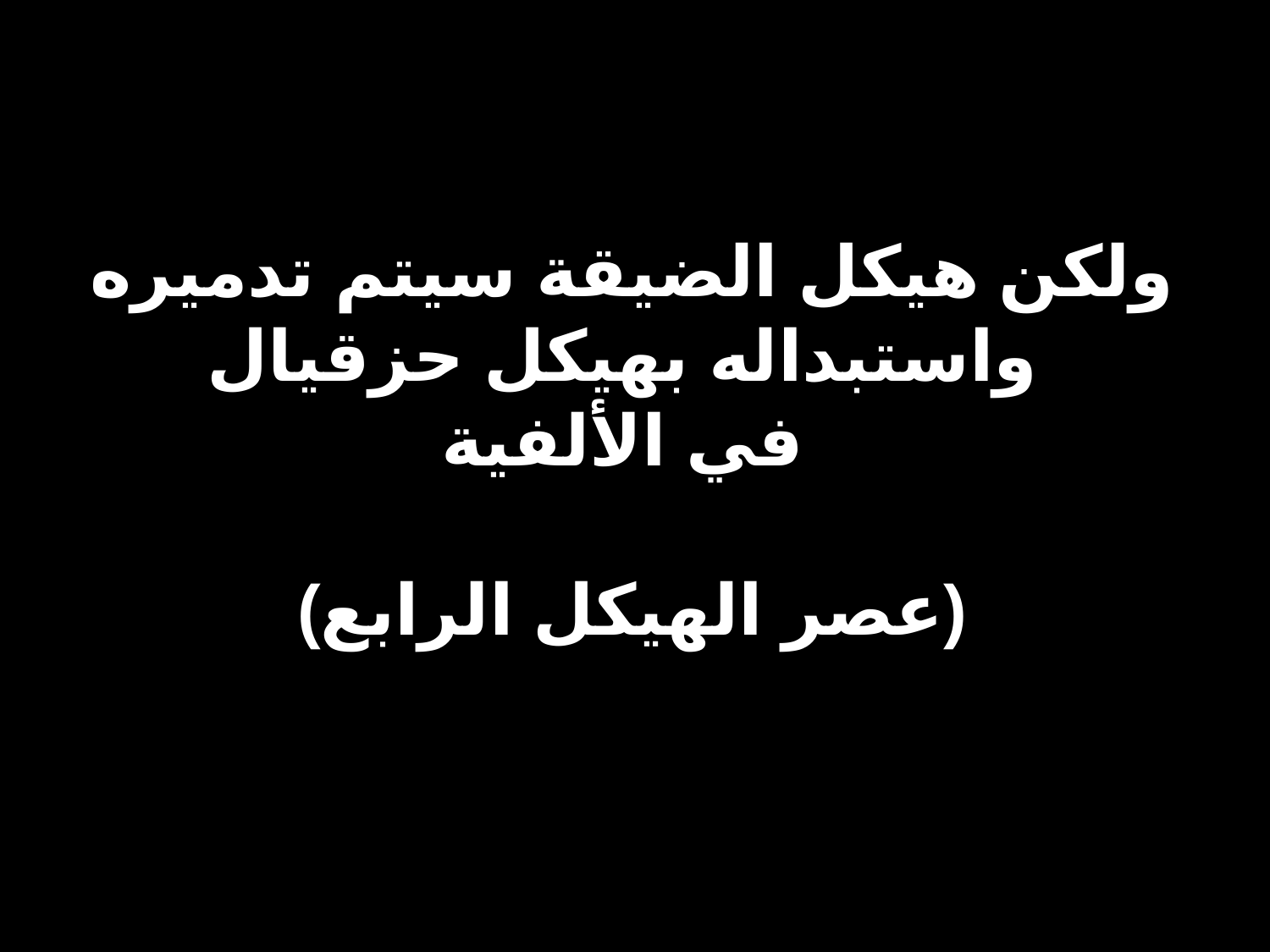

# ولكن هيكل الضيقة سيتم تدميره واستبداله بهيكل حزقيال في الألفية (عصر الهيكل الرابع)
Artwork by Sunny Chandra